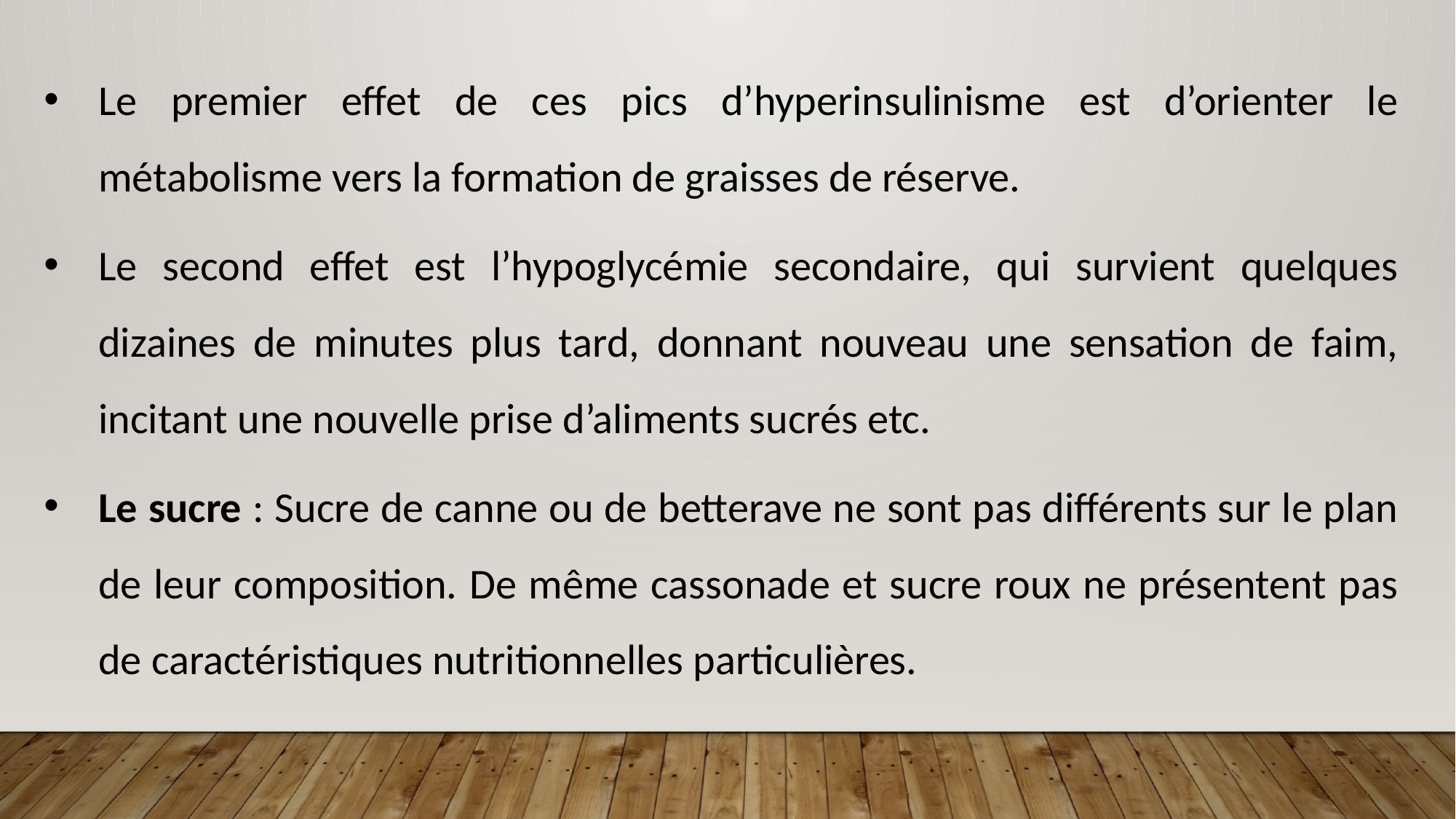

Le premier effet de ces pics d’hyperinsulinisme est d’orienter le métabolisme vers la formation de graisses de réserve.
Le second effet est l’hypoglycémie secondaire, qui survient quelques dizaines de minutes plus tard, donnant nouveau une sensation de faim, incitant une nouvelle prise d’aliments sucrés etc.
Le sucre : Sucre de canne ou de betterave ne sont pas différents sur le plan de leur composition. De même cassonade et sucre roux ne présentent pas de caractéristiques nutritionnelles particulières.